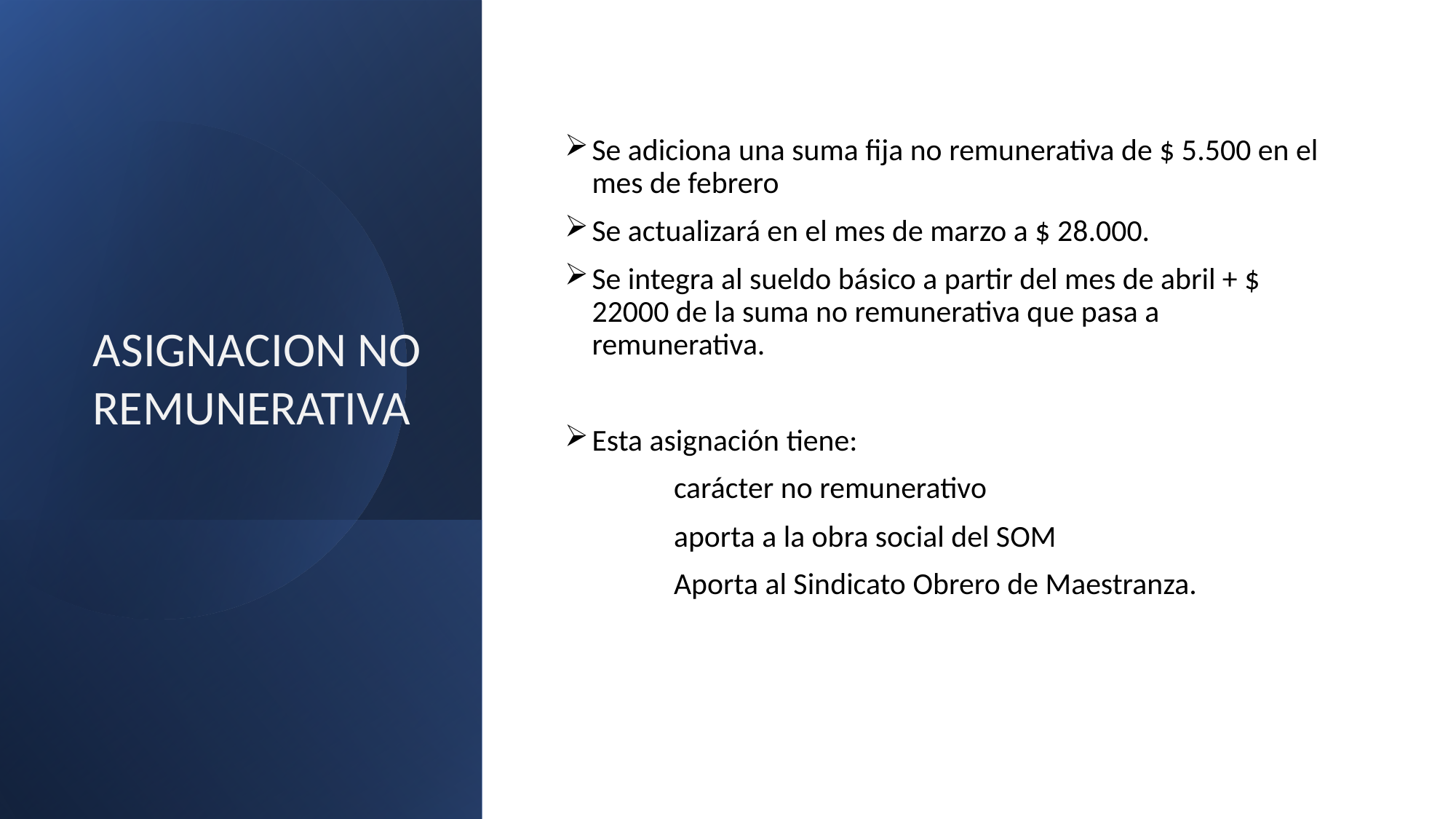

Se adiciona una suma fija no remunerativa de $ 5.500 en el mes de febrero
Se actualizará en el mes de marzo a $ 28.000.
Se integra al sueldo básico a partir del mes de abril + $ 22000 de la suma no remunerativa que pasa a remunerativa.

Esta asignación tiene:
 	carácter no remunerativo
	aporta a la obra social del SOM
	Aporta al Sindicato Obrero de Maestranza.

ASIGNACION NO REMUNERATIVA